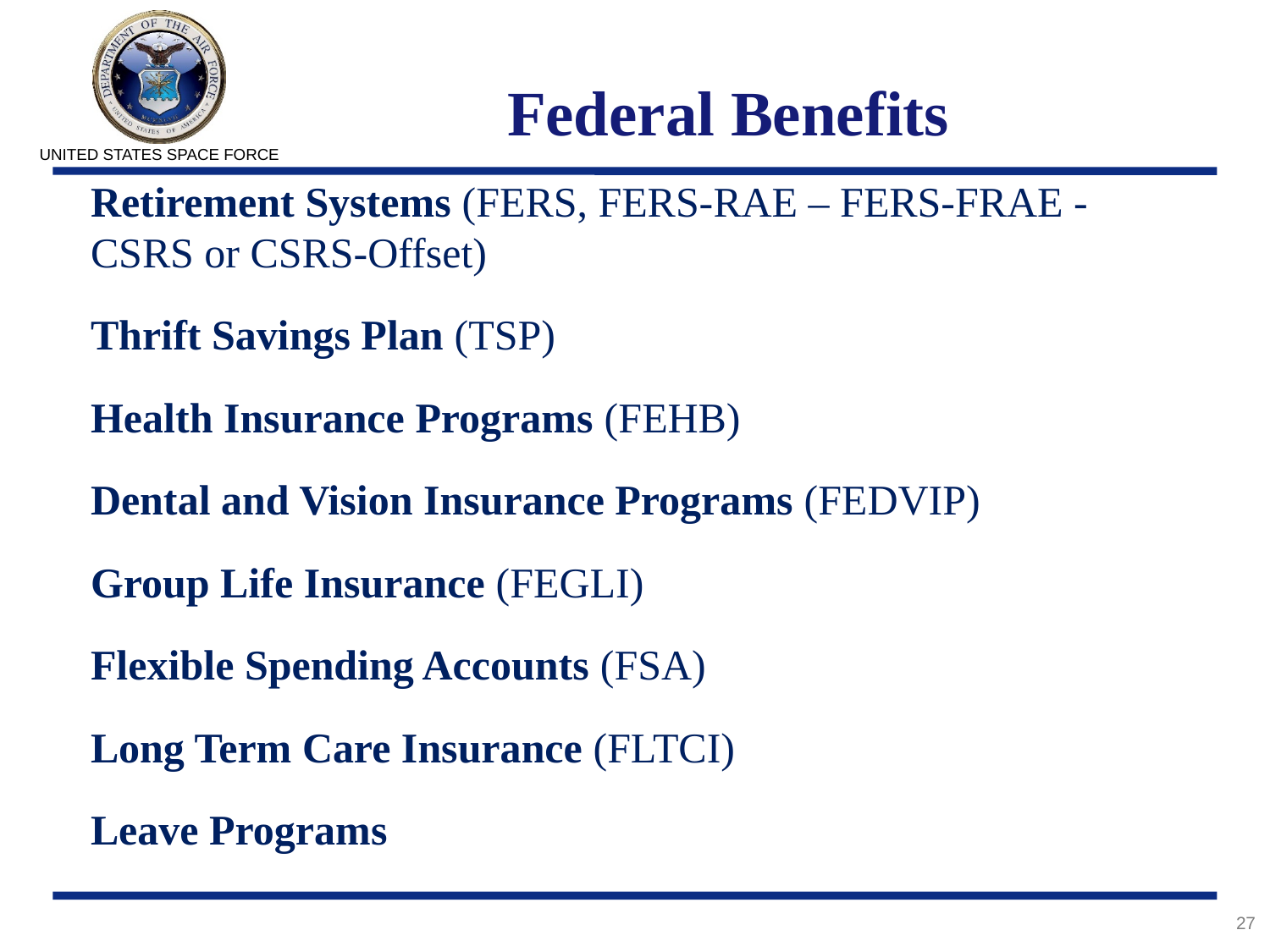

# Federal Benefits
Retirement Systems (FERS, FERS-RAE – FERS-FRAE - CSRS or CSRS-Offset)
Thrift Savings Plan (TSP)
Health Insurance Programs (FEHB)
Dental and Vision Insurance Programs (FEDVIP)
Group Life Insurance (FEGLI)
Flexible Spending Accounts (FSA)
Long Term Care Insurance (FLTCI)
Leave Programs

27